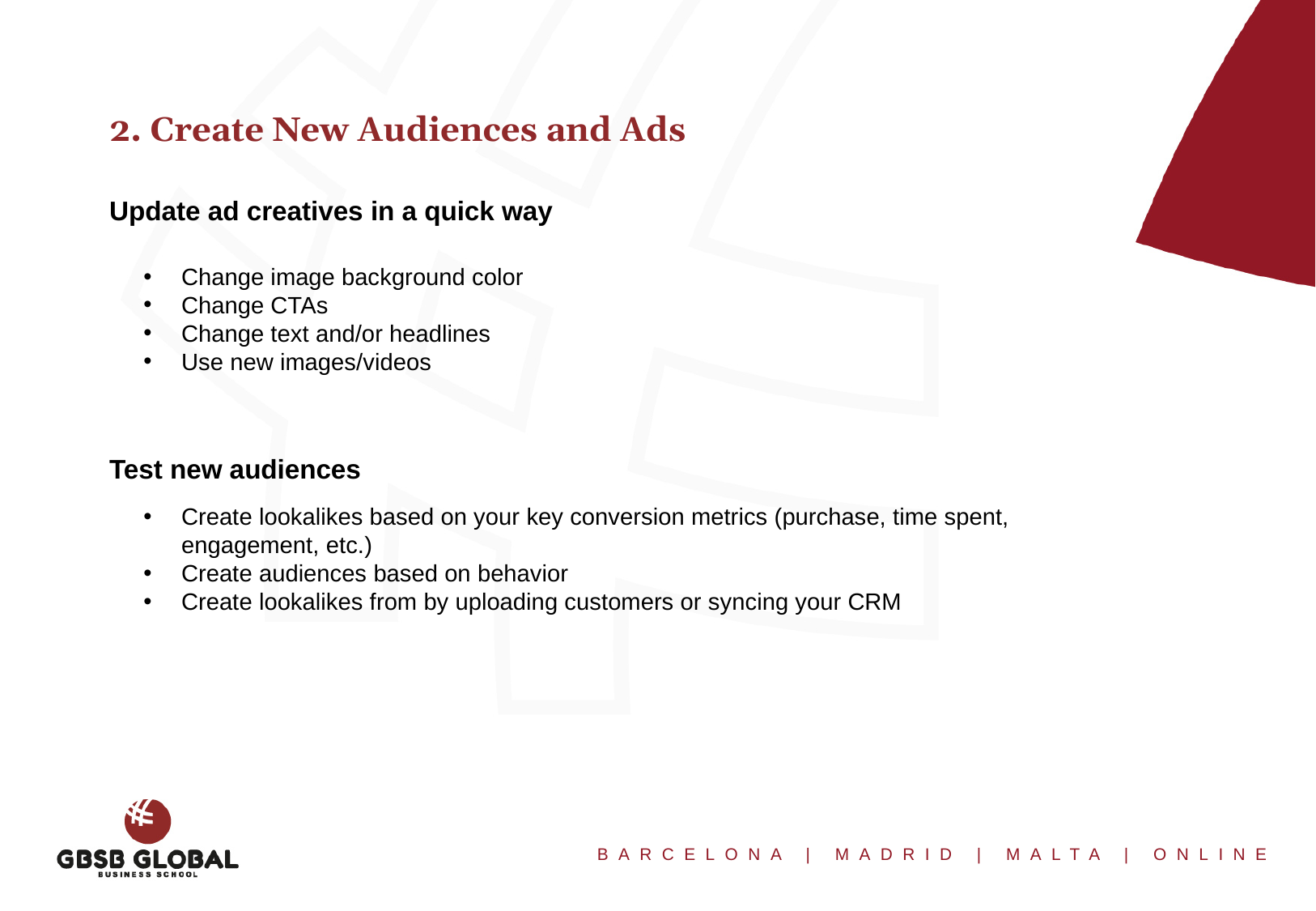

2. Create New Audiences and Ads
Update ad creatives in a quick way
Change image background color
Change CTAs
Change text and/or headlines
Use new images/videos
Test new audiences

Create lookalikes based on your key conversion metrics (purchase, time spent, engagement, etc.)
Create audiences based on behavior
Create lookalikes from by uploading customers or syncing your CRM